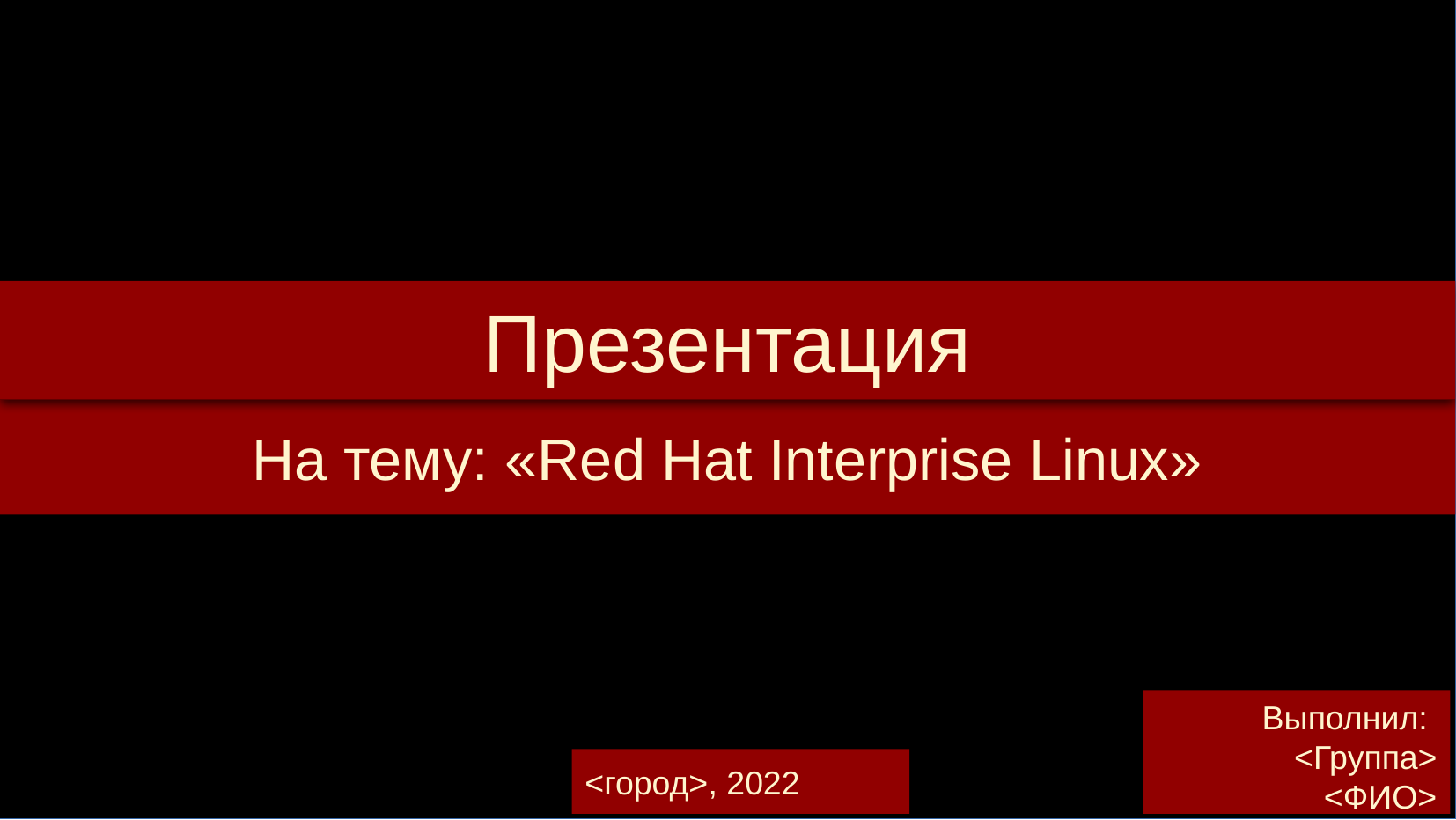

Презентация
На тему: «Red Hat Interprise Linux»
Выполнил:
<Группа>
<ФИО>
<город>, 2022